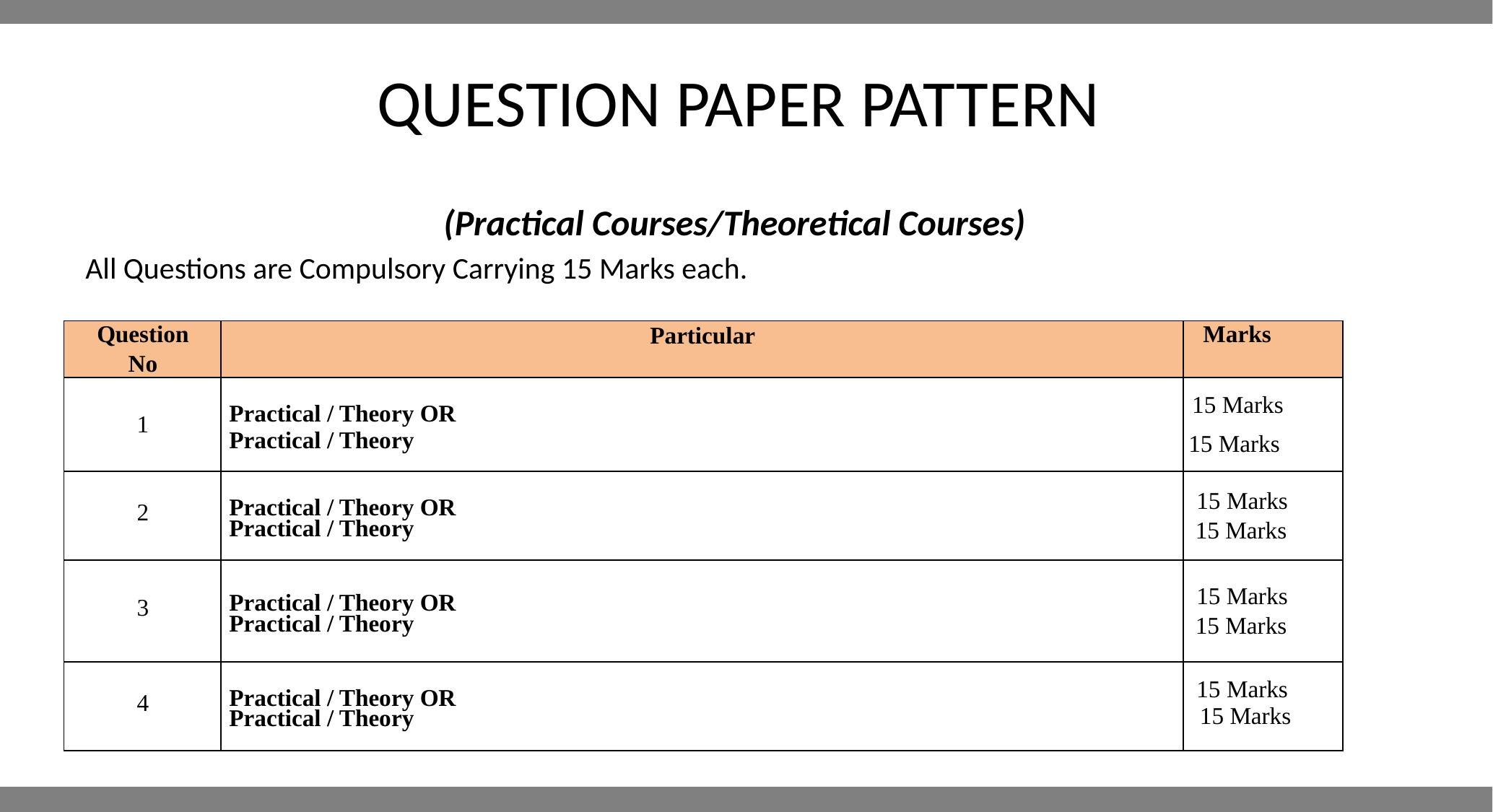

# QUESTION PAPER PATTERN
(Practical Courses/Theoretical Courses)
All Questions are Compulsory Carrying 15 Marks each.

| Question No | Particular | Marks |
| --- | --- | --- |
| 1 | Practical / Theory OR Practical / Theory | 15 Marks 15 Marks |
| 2 | Practical / Theory OR Practical / Theory | 15 Marks   15 Marks |
| 3 | Practical / Theory OR Practical / Theory | 15 Marks   15 Marks |
| 4 | Practical / Theory OR Practical / Theory | 15 Marks   15 Marks |